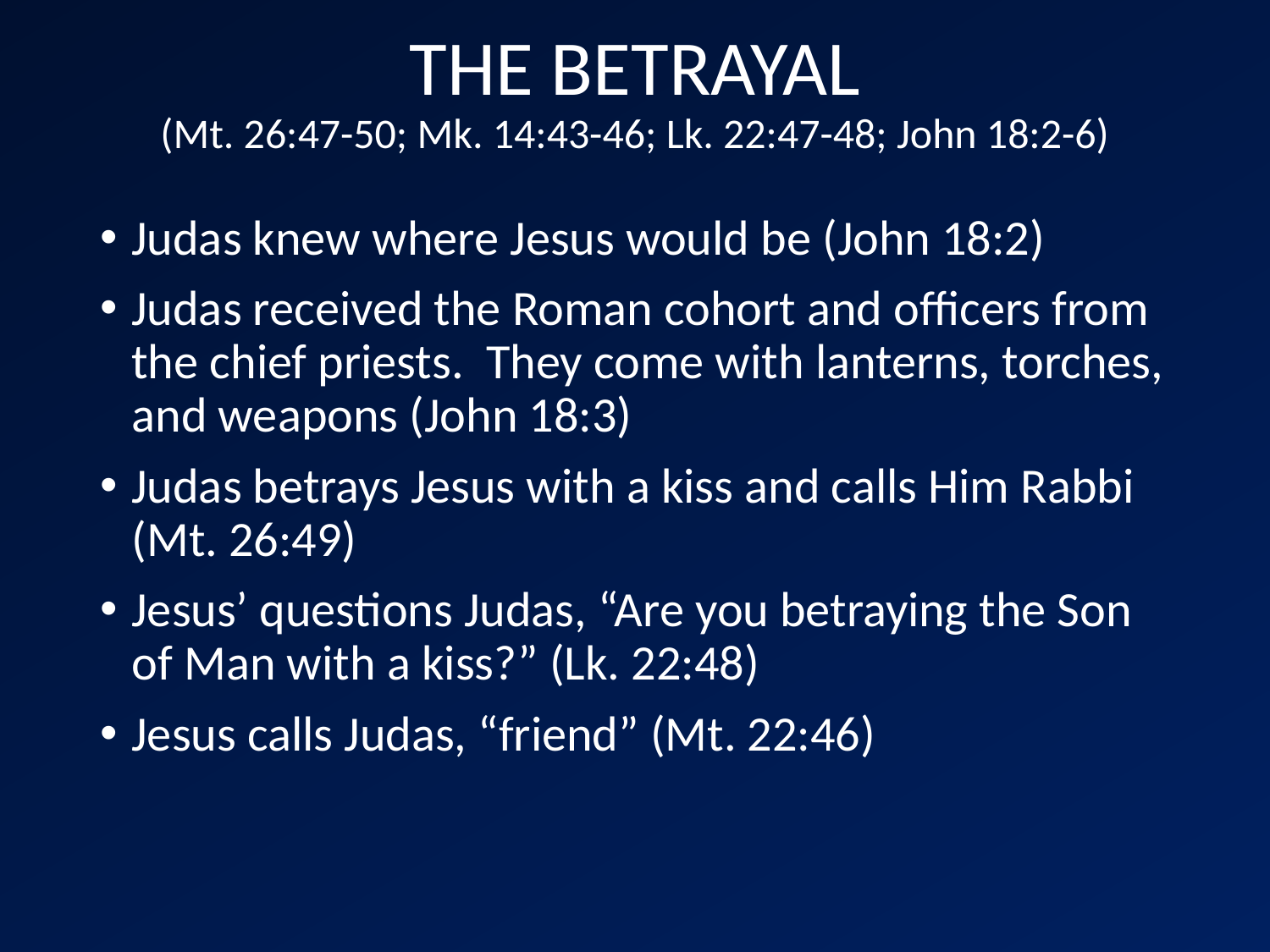

# THE BETRAYAL (Mt. 26:47-50; Mk. 14:43-46; Lk. 22:47-48; John 18:2-6)
Judas knew where Jesus would be (John 18:2)
Judas received the Roman cohort and officers from the chief priests.  They come with lanterns, torches, and weapons (John 18:3)
Judas betrays Jesus with a kiss and calls Him Rabbi (Mt. 26:49)
Jesus’ questions Judas, “Are you betraying the Son of Man with a kiss?” (Lk. 22:48)
Jesus calls Judas, “friend” (Mt. 22:46)